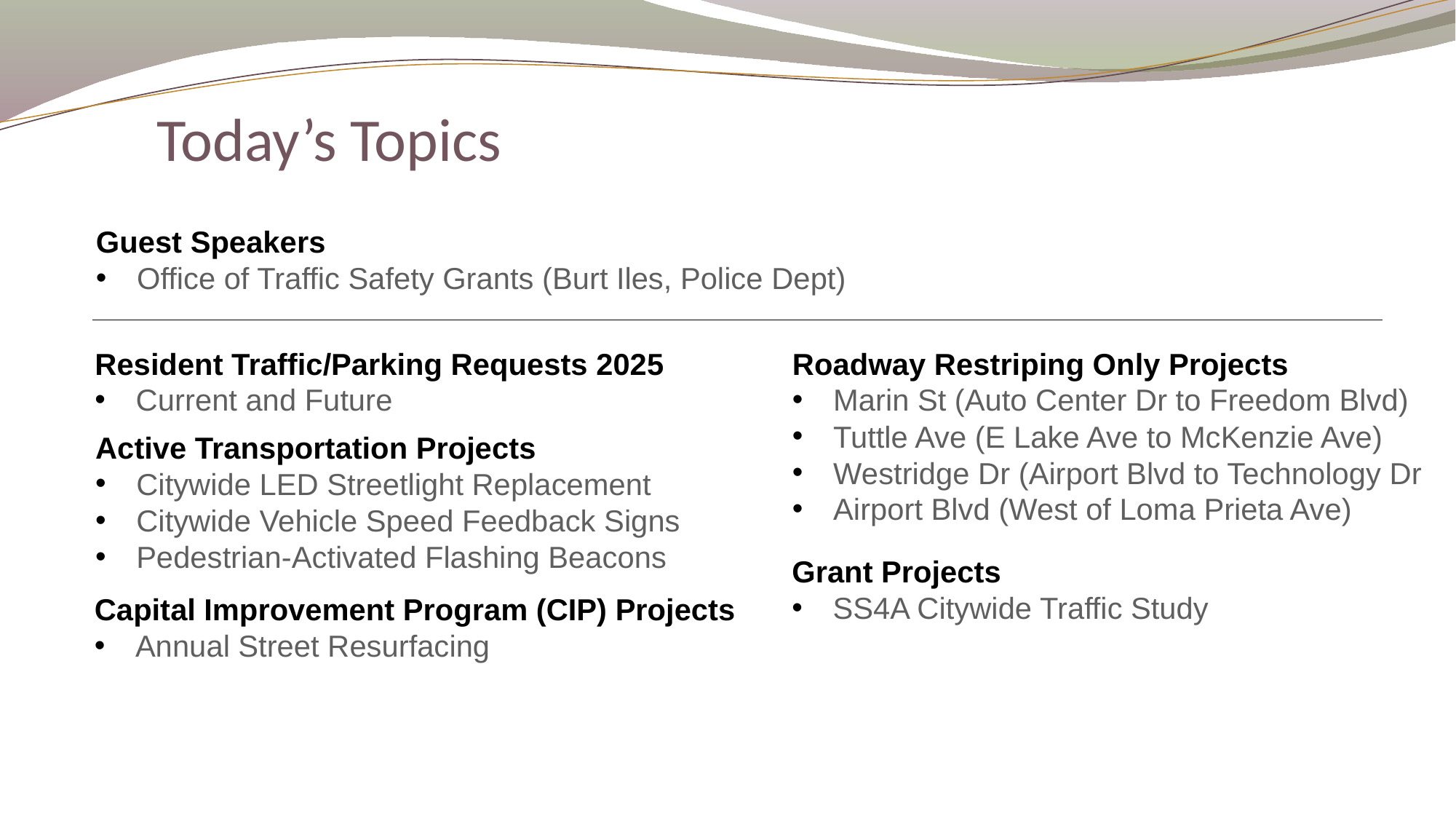

# Today’s Topics
Guest Speakers
Office of Traffic Safety Grants (Burt Iles, Police Dept)
Resident Traffic/Parking Requests 2025
Current and Future
Roadway Restriping Only Projects
Marin St (Auto Center Dr to Freedom Blvd)
Tuttle Ave (E Lake Ave to McKenzie Ave)
Westridge Dr (Airport Blvd to Technology Dr
Airport Blvd (West of Loma Prieta Ave)
Active Transportation Projects
Citywide LED Streetlight Replacement
Citywide Vehicle Speed Feedback Signs
Pedestrian-Activated Flashing Beacons
Grant Projects
SS4A Citywide Traffic Study
Capital Improvement Program (CIP) Projects
Annual Street Resurfacing